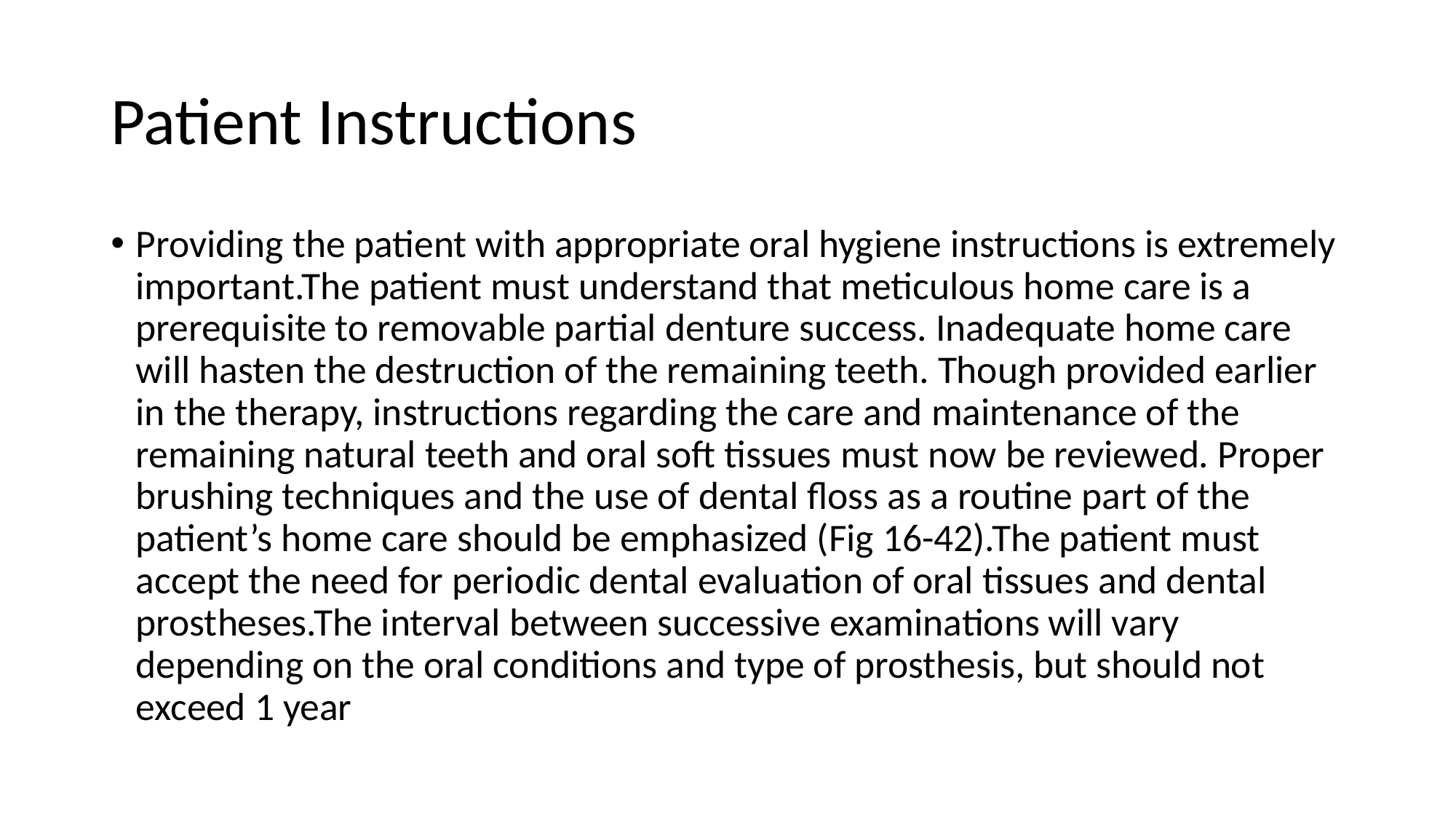

# Patient Instructions
Providing the patient with appropriate oral hygiene instructions is extremely important.The patient must understand that meticulous home care is a prerequisite to removable partial denture success. Inadequate home care will hasten the destruction of the remaining teeth. Though provided earlier in the therapy, instructions regarding the care and maintenance of the remaining natural teeth and oral soft tissues must now be reviewed. Proper brushing techniques and the use of dental floss as a routine part of the patient’s home care should be emphasized (Fig 16-42).The patient must accept the need for periodic dental evaluation of oral tissues and dental prostheses.The interval between successive examinations will vary depending on the oral conditions and type of prosthesis, but should not exceed 1 year